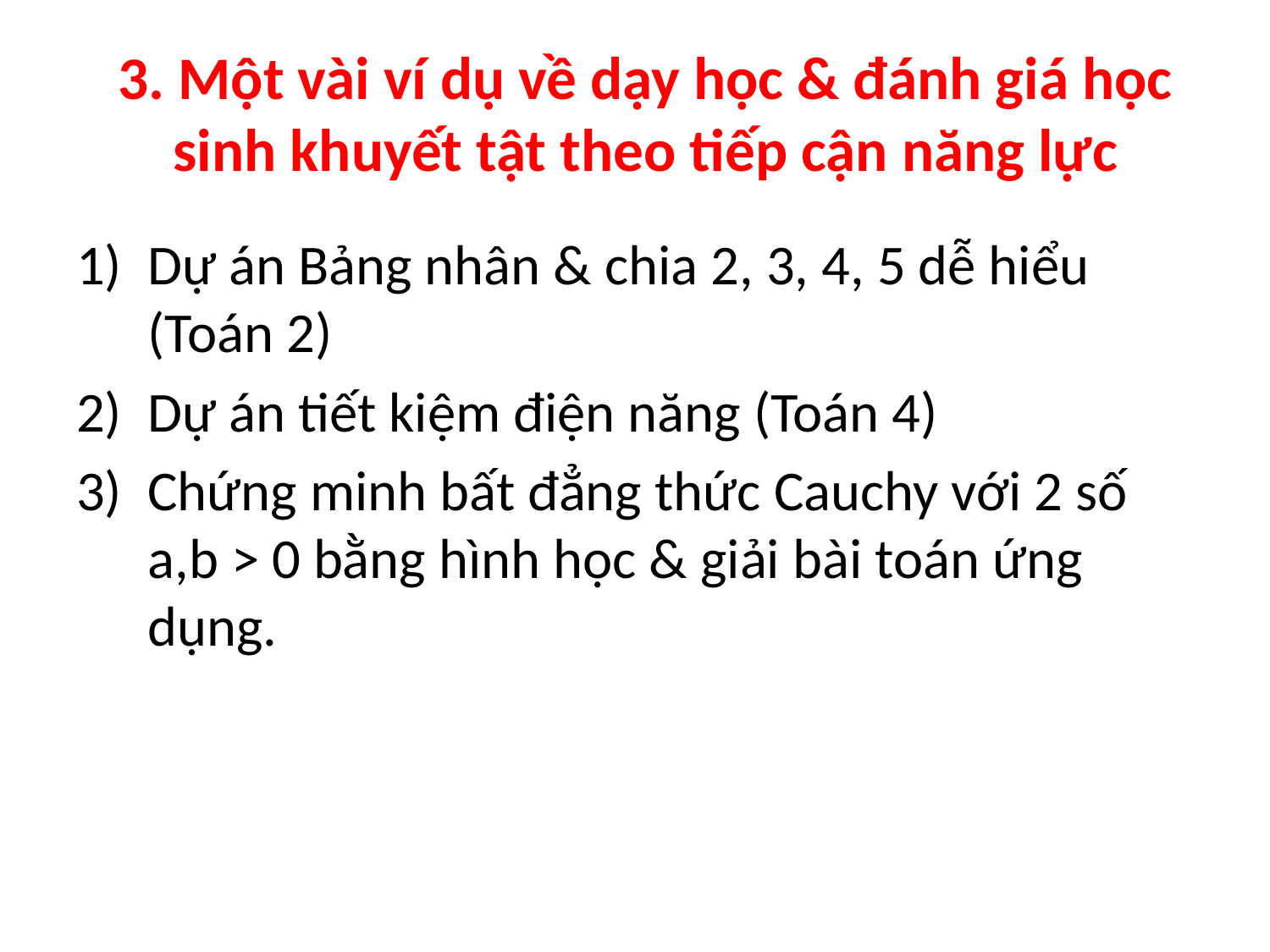

# 3. Một vài ví dụ về dạy học & đánh giá học sinh khuyết tật theo tiếp cận năng lực
Dự án Bảng nhân & chia 2, 3, 4, 5 dễ hiểu (Toán 2)
Dự án tiết kiệm điện năng (Toán 4)
Chứng minh bất đẳng thức Cauchy với 2 số a,b > 0 bằng hình học & giải bài toán ứng dụng.